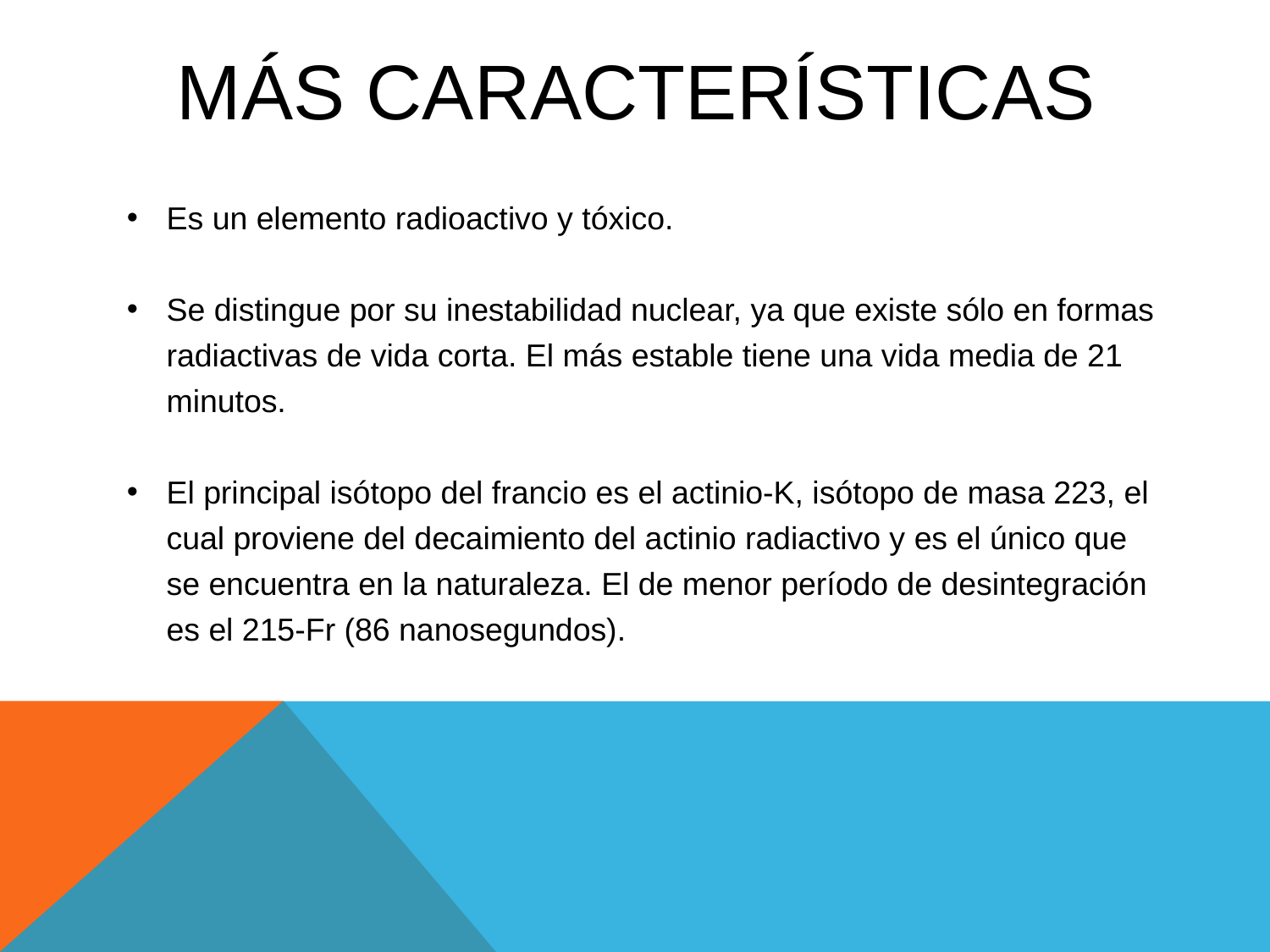

# Más características
Es un elemento radioactivo y tóxico.

Se distingue por su inestabilidad nuclear, ya que existe sólo en formas radiactivas de vida corta. El más estable tiene una vida media de 21 minutos.

El principal isótopo del francio es el actinio-K, isótopo de masa 223, el cual proviene del decaimiento del actinio radiactivo y es el único que se encuentra en la naturaleza. El de menor período de desintegración es el 215-Fr (86 nanosegundos).